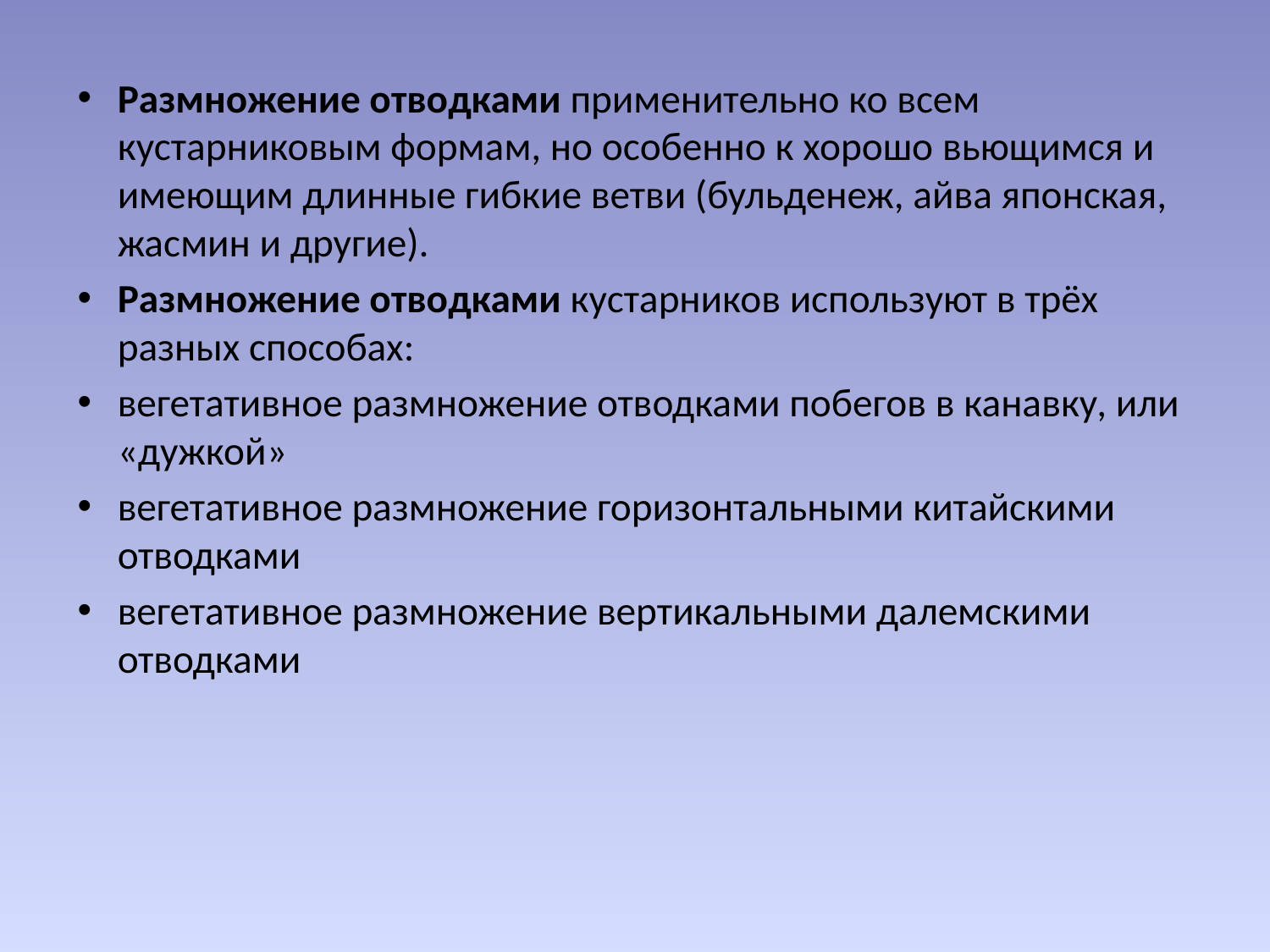

#
Размножение отводками применительно ко всем кустарниковым формам, но особенно к хорошо вьющимся и имеющим длинные гибкие ветви (бульденеж, айва японская, жасмин и другие).
Размножение отводками кустарников используют в трёх разных способах:
вегетативное размножение отводками побегов в канавку, или «дужкой»
вегетативное размножение горизонтальными китайскими отводками
вегетативное размножение вертикальными далемскими отводками